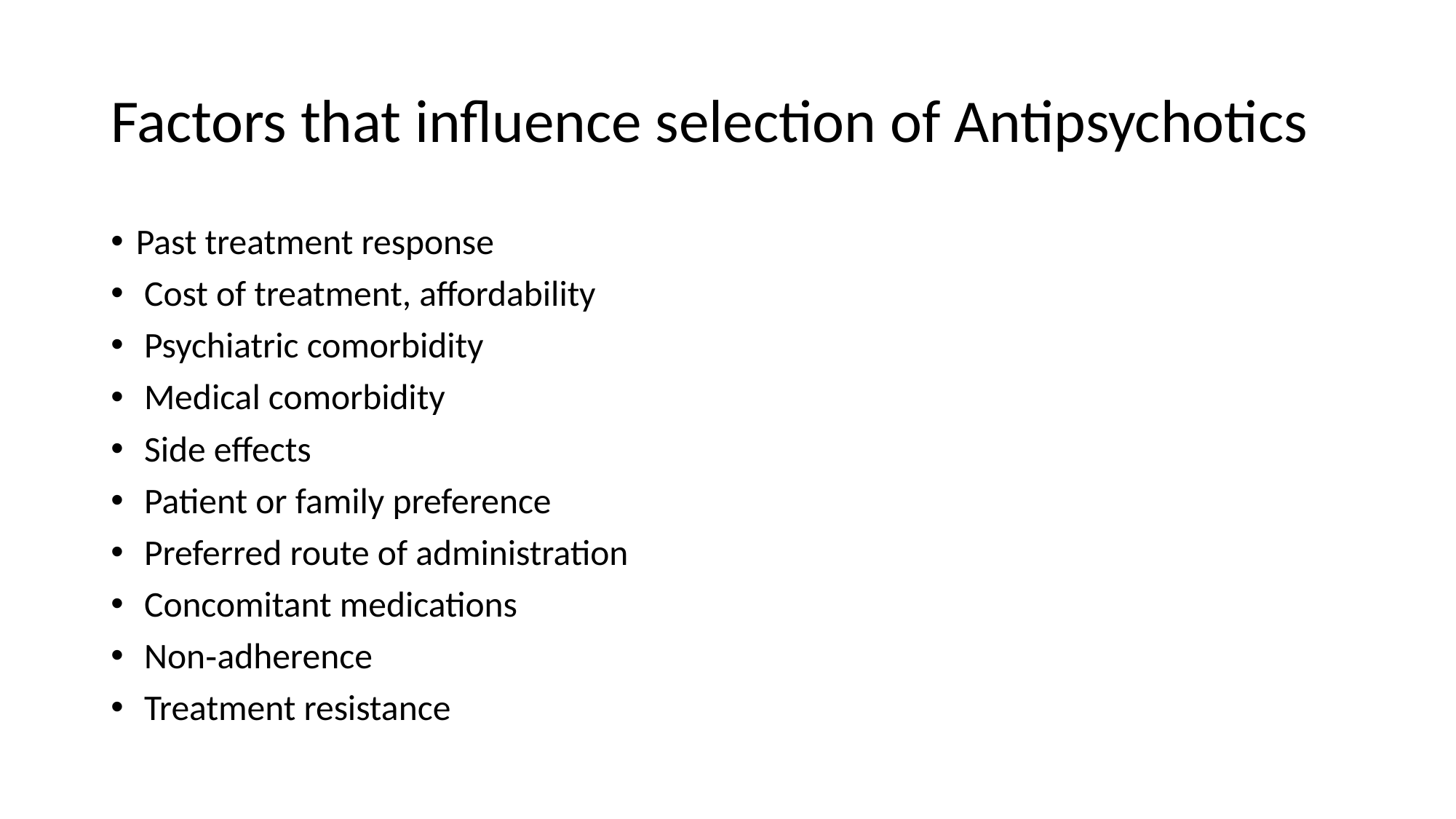

# Factors that influence selection of Antipsychotics
Past treatment response
 Cost of treatment, affordability
 Psychiatric comorbidity
 Medical comorbidity
 Side effects
 Patient or family preference
 Preferred route of administration
 Concomitant medications
 Non‑adherence
 Treatment resistance